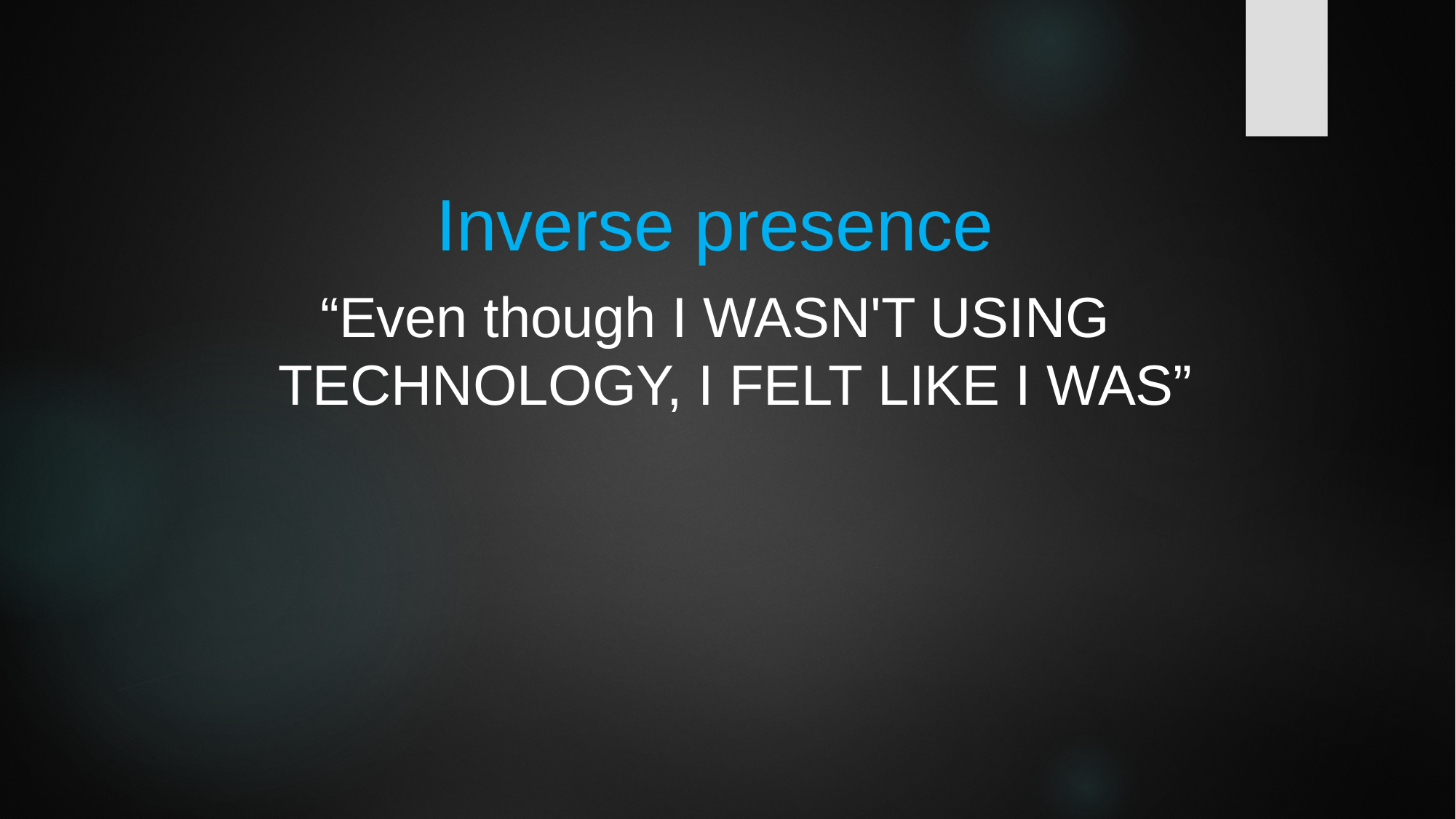

Inverse presence
“Even though I WASN'T USING TECHNOLOGY, I FELT LIKE I WAS”